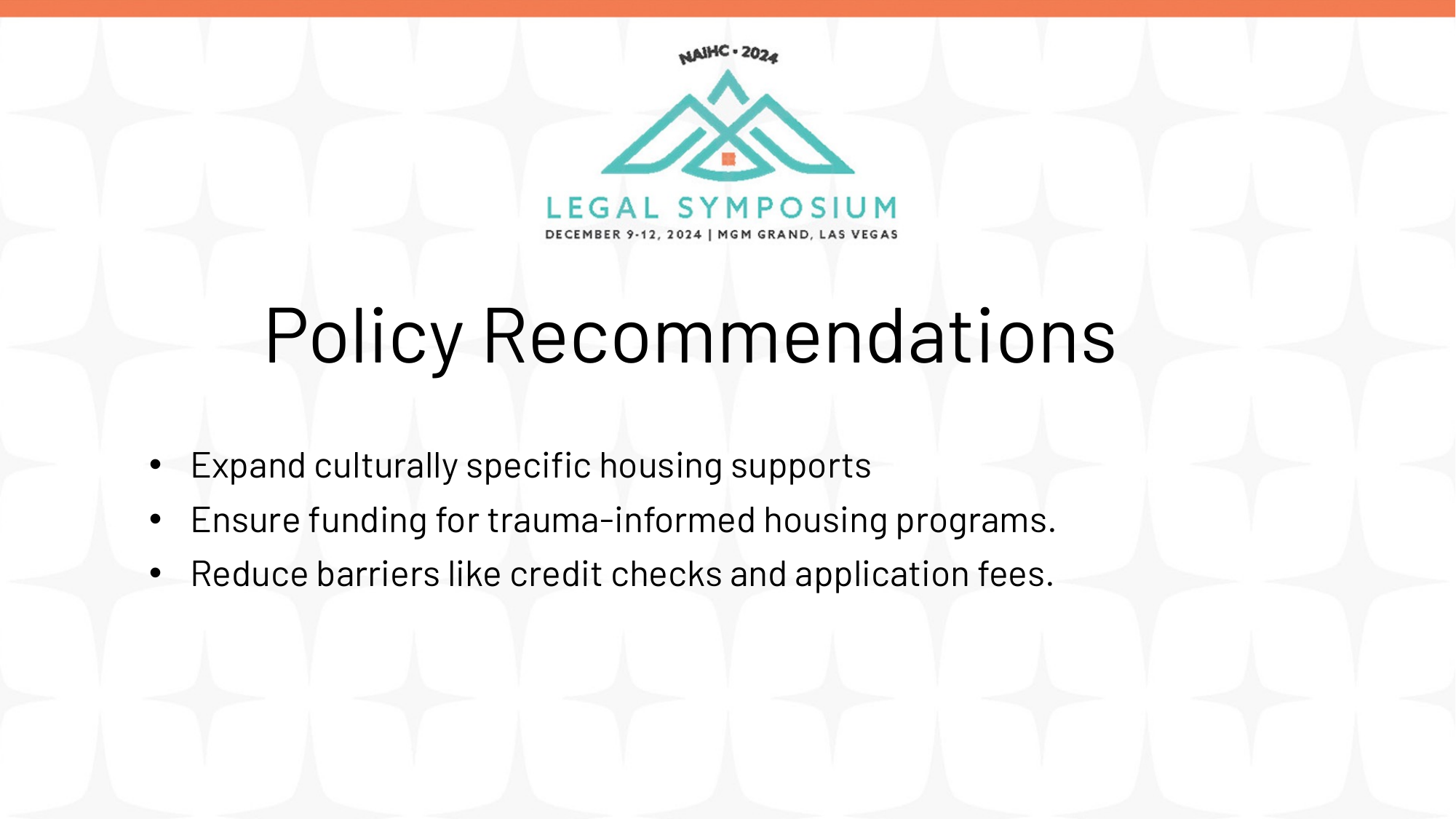

# Policy Recommendations
Expand culturally specific housing supports
Ensure funding for trauma-informed housing programs.
Reduce barriers like credit checks and application fees.